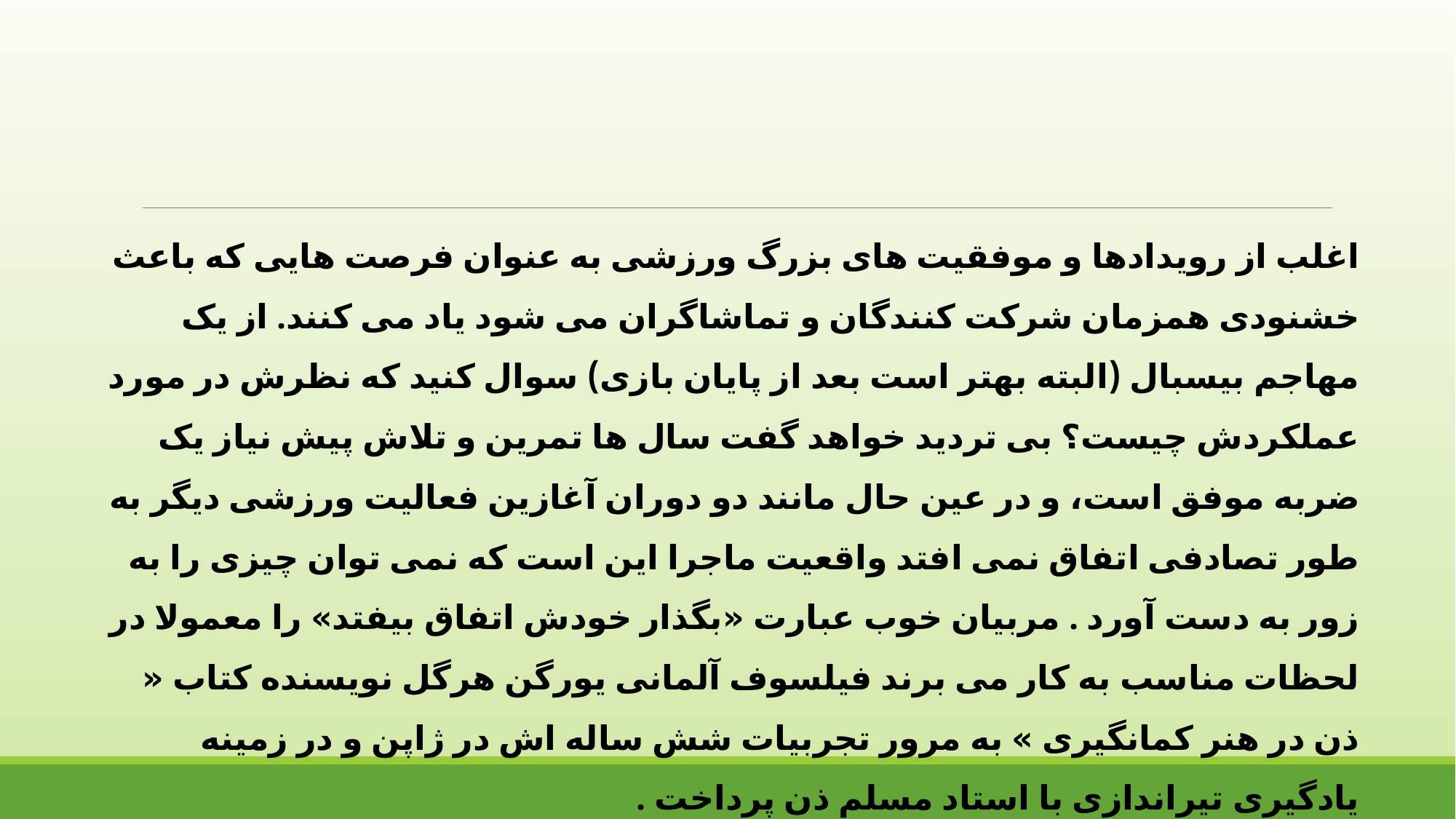

اغلب از رویدادها و موفقیت های بزرگ ورزشی به عنوان فرصت هایی که باعث خشنودی همزمان شرکت کنندگان و تماشاگران می شود یاد می کنند. از یک مهاجم بیسبال (البته بهتر است بعد از پایان بازی) سوال کنید که نظرش در مورد عملکردش چیست؟ بی تردید خواهد گفت سال ها تمرین و تلاش پیش نیاز یک ضربه موفق است، و در عین حال مانند دو دوران آغازین فعالیت ورزشی دیگر به طور تصادفی اتفاق نمی افتد واقعیت ماجرا این است که نمی توان چیزی را به زور به دست آورد . مربیان خوب عبارت «بگذار خودش اتفاق بیفتد» را معمولا در لحظات مناسب به کار می برند فیلسوف آلمانی یورگن هرگل نویسنده کتاب « ذن در هنر کمانگیری » به مرور تجربیات شش ساله اش در ژاپن و در زمینه یادگیری تیراندازی با استاد مسلم ذن پرداخت .